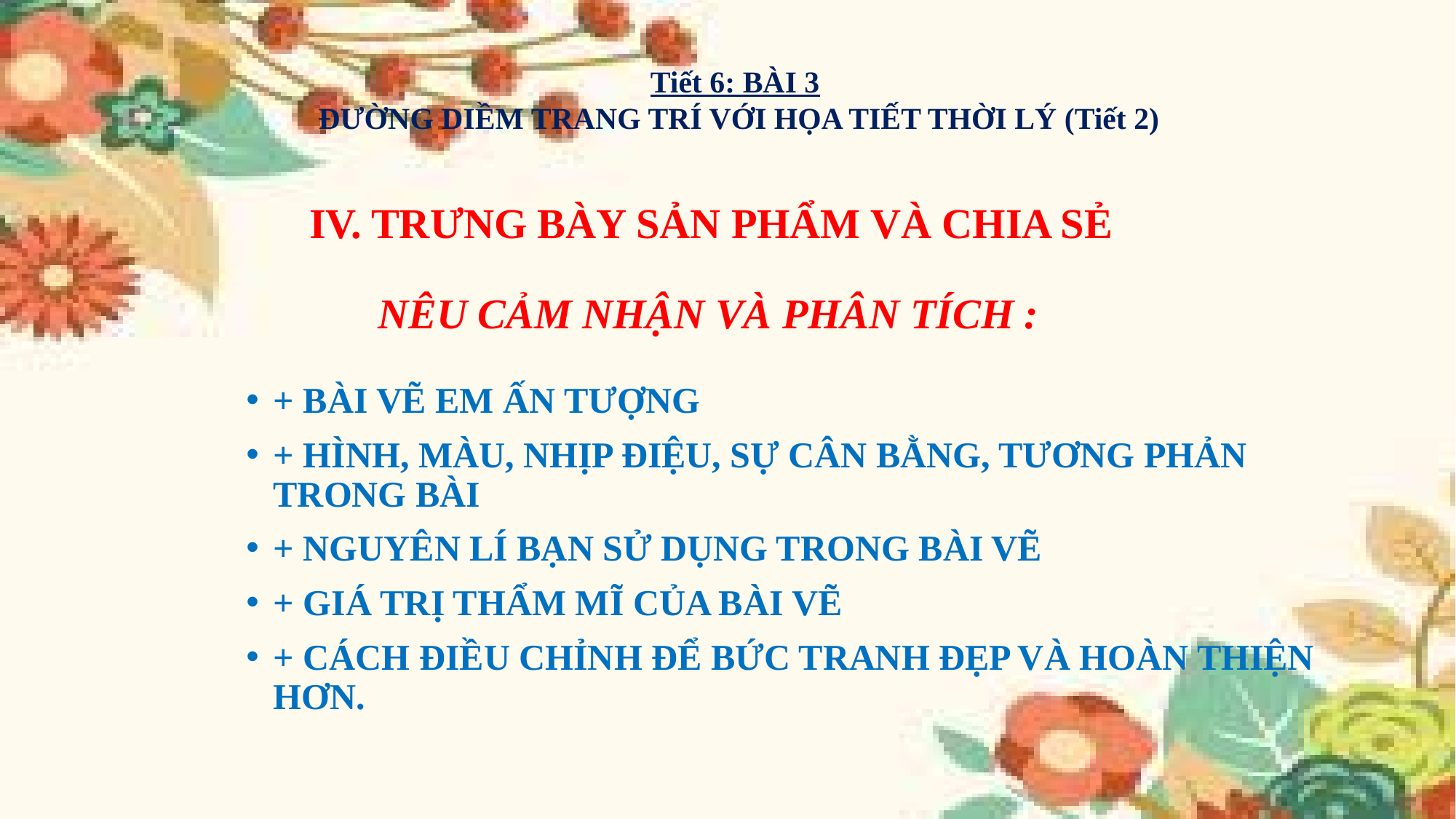

Tiết 6: BÀI 3
ĐƯỜNG DIỀM TRANG TRÍ VỚI HỌA TIẾT THỜI LÝ (Tiết 2)
# IV. TRƯNG BÀY SẢN PHẨM VÀ CHIA SẺ
NÊU CẢM NHẬN VÀ PHÂN TÍCH :
+ BÀI VẼ EM ẤN TƯỢNG
+ HÌNH, MÀU, NHỊP ĐIỆU, SỰ CÂN BẰNG, TƯƠNG PHẢN TRONG BÀI
+ NGUYÊN LÍ BẠN SỬ DỤNG TRONG BÀI VẼ
+ GIÁ TRỊ THẨM MĨ CỦA BÀI VẼ
+ CÁCH ĐIỀU CHỈNH ĐỂ BỨC TRANH ĐẸP VÀ HOÀN THIỆN HƠN.